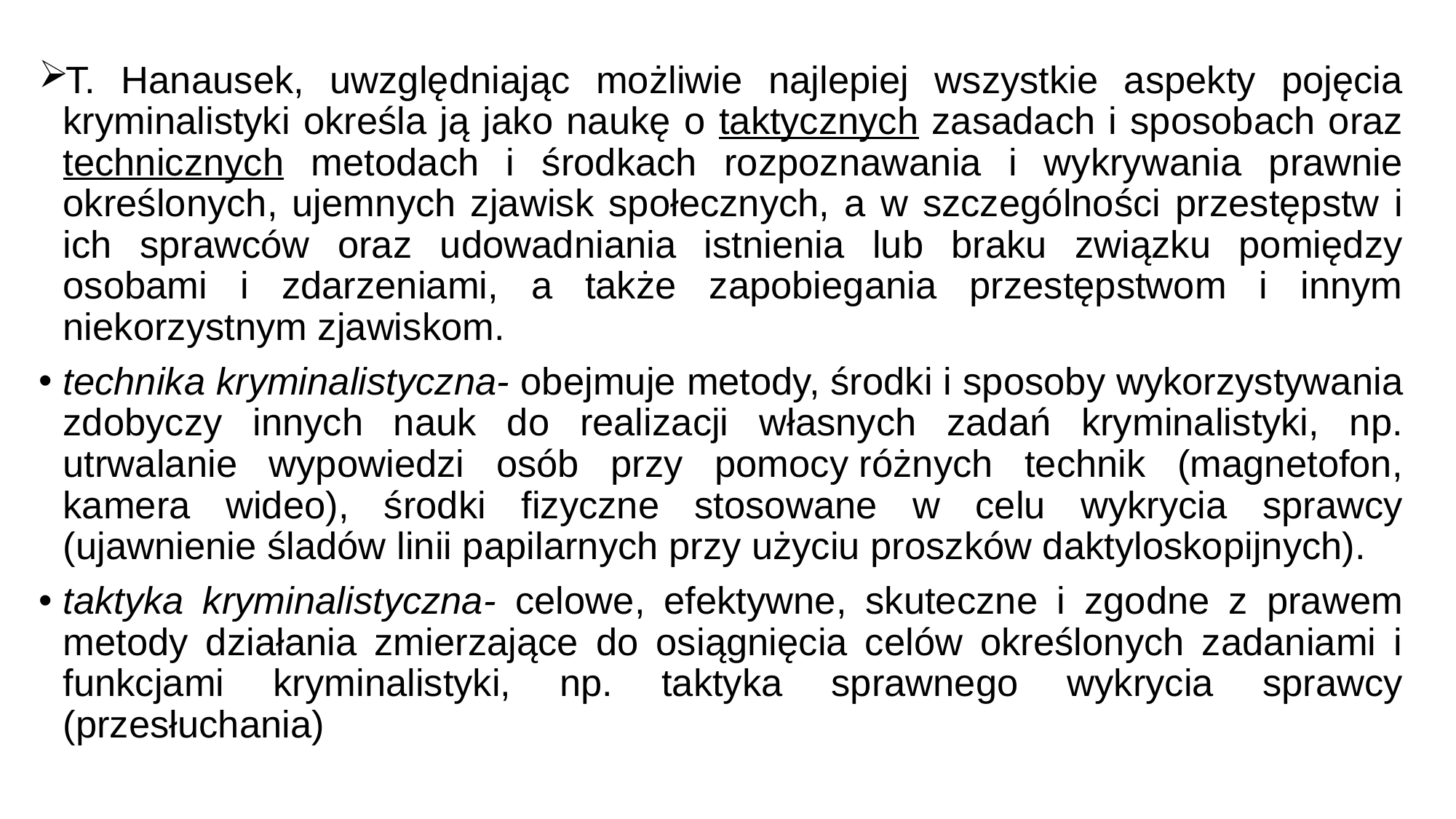

T. Hanausek, uwzględniając możliwie najlepiej wszystkie aspekty pojęcia kryminalistyki określa ją jako naukę o taktycznych zasadach i sposobach oraz technicznych metodach i środkach rozpoznawania i wykrywania prawnie określonych, ujemnych zjawisk społecznych, a w szczególności przestępstw i ich sprawców oraz udowadniania istnienia lub braku związku pomiędzy osobami i zdarzeniami, a także zapobiegania przestępstwom i innym niekorzystnym zjawiskom.
technika kryminalistyczna- obejmuje metody, środki i sposoby wykorzystywania zdobyczy innych nauk do realizacji własnych zadań kryminalistyki, np. utrwalanie wypowiedzi osób przy pomocy różnych technik (magnetofon, kamera wideo), środki fizyczne stosowane w celu wykrycia sprawcy (ujawnienie śladów linii papilarnych przy użyciu proszków daktyloskopijnych).
taktyka kryminalistyczna- celowe, efektywne, skuteczne i zgodne z prawem metody działania zmierzające do osiągnięcia celów określonych zadaniami i funkcjami kryminalistyki, np. taktyka sprawnego wykrycia sprawcy (przesłuchania)